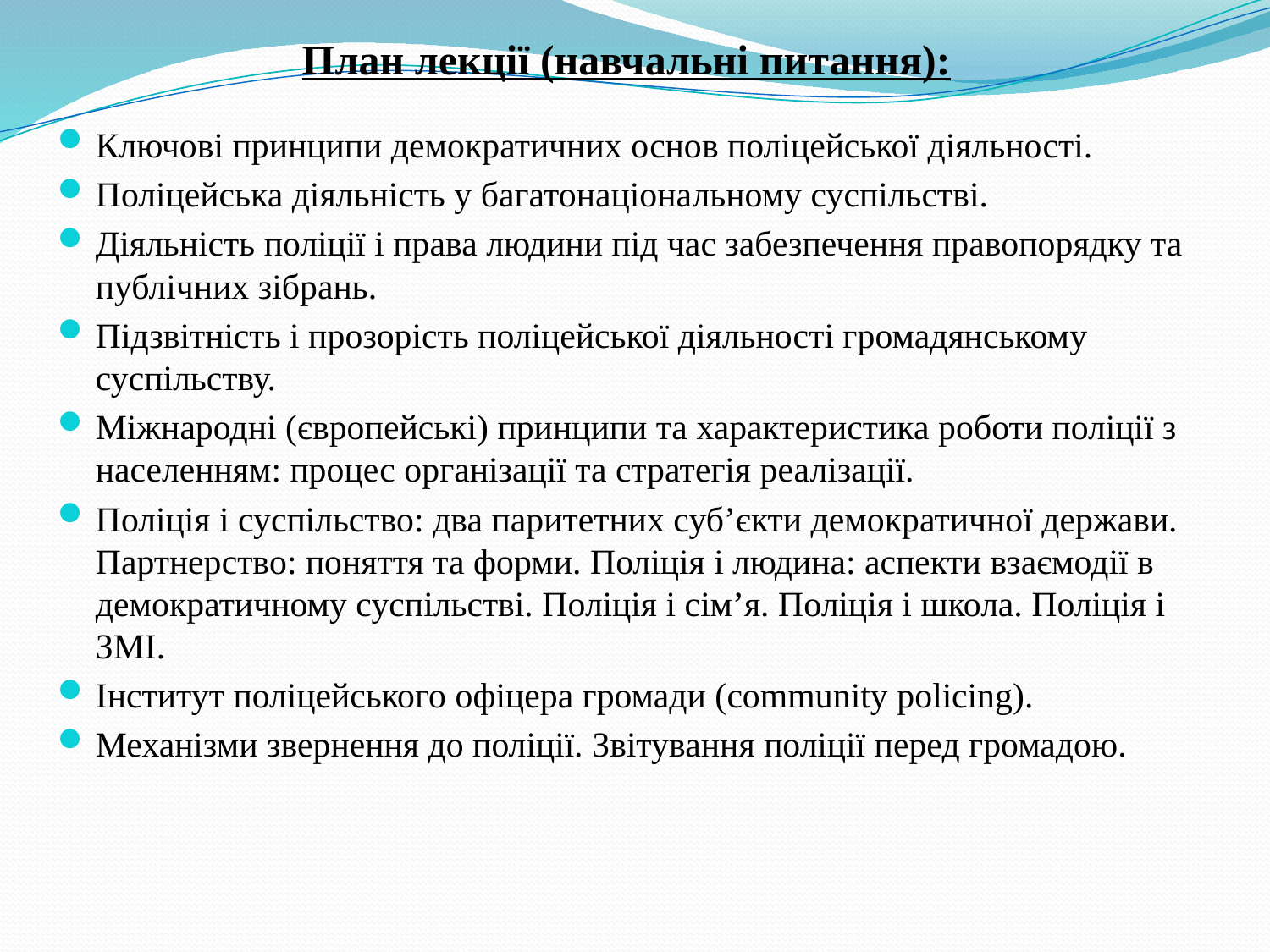

# План лекції (навчальні питання):
Ключові принципи демократичних основ поліцейської діяльності.
Поліцейська діяльність у багатонаціональному суспільстві.
Діяльність поліції і права людини під час забезпечення правопорядку та публічних зібрань.
Підзвітність і прозорість поліцейської діяльності громадянському суспільству.
Міжнародні (європейські) принципи та характеристика роботи поліції з населенням: процес організації та стратегія реалізації.
Поліція і суспільство: два паритетних суб’єкти демократичної держави. Партнерство: поняття та форми. Поліція і людина: аспекти взаємодії в демократичному суспільстві. Поліція і сім’я. Поліція і школа. Поліція і ЗМІ.
Інститут поліцейського офіцера громади (community policing).
Механізми звернення до поліції. Звітування поліції перед громадою.